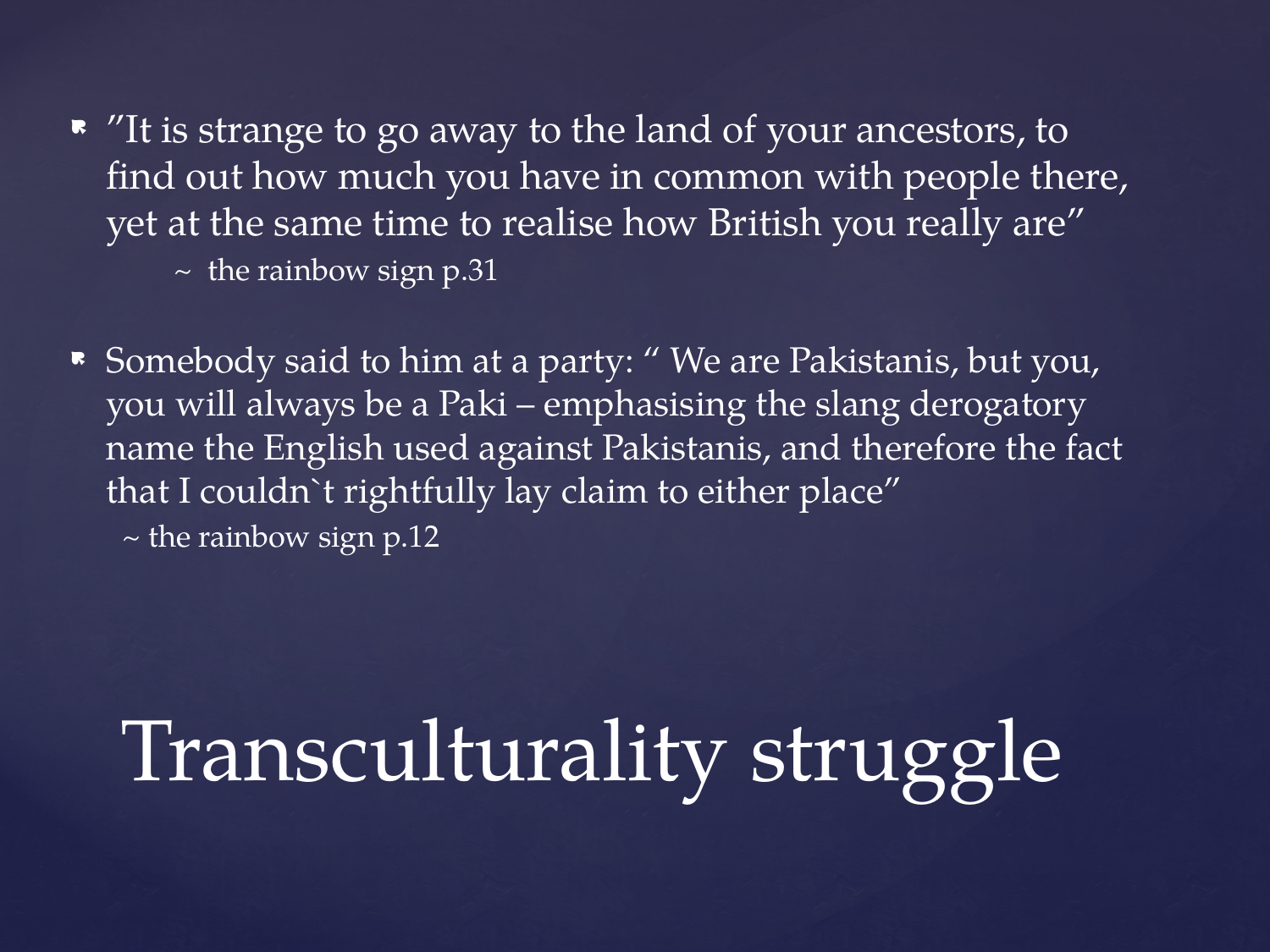

”It is strange to go away to the land of your ancestors, to find out how much you have in common with people there, yet at the same time to realise how British you really are”
~  the rainbow sign p.31

Somebody said to him at a party: “ We are Pakistanis, but you, you will always be a Paki – emphasising the slang derogatory name the English used against Pakistanis, and therefore the fact that I couldn`t rightfully lay claim to either place”
	~ the rainbow sign p.12

# Transculturality struggle